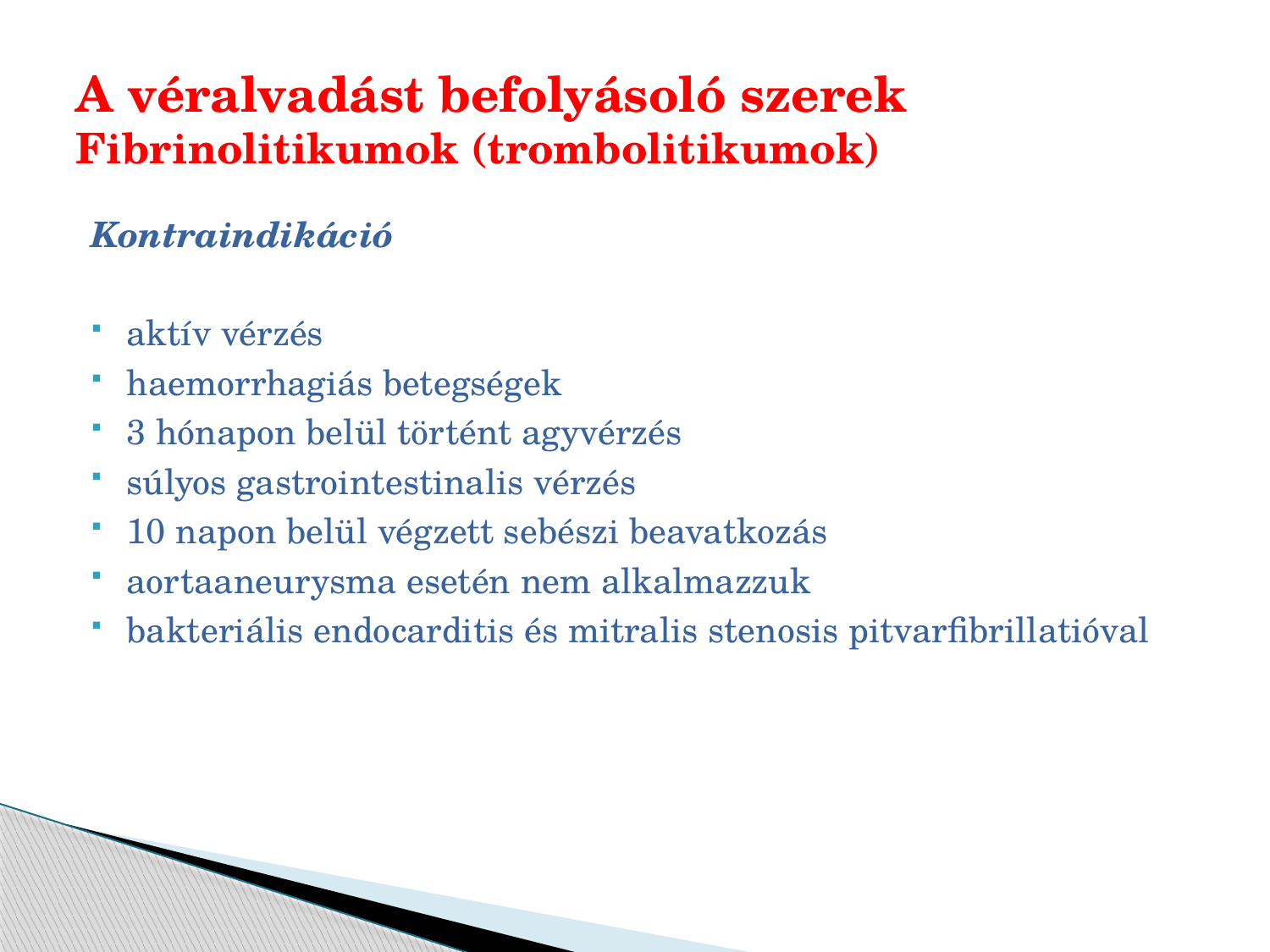

# A véralvadást befolyásoló szerek Fibrinolitikumok (trombolitikumok)
Kontraindikáció

aktív vérzés
haemorrhagiás betegségek
3 hónapon belül történt agyvérzés
súlyos gastrointestinalis vérzés
10 napon belül végzett sebészi beavatkozás
aortaaneurysma esetén nem alkalmazzuk
bakteriális endocarditis és mitralis stenosis pitvarfibrillatióval